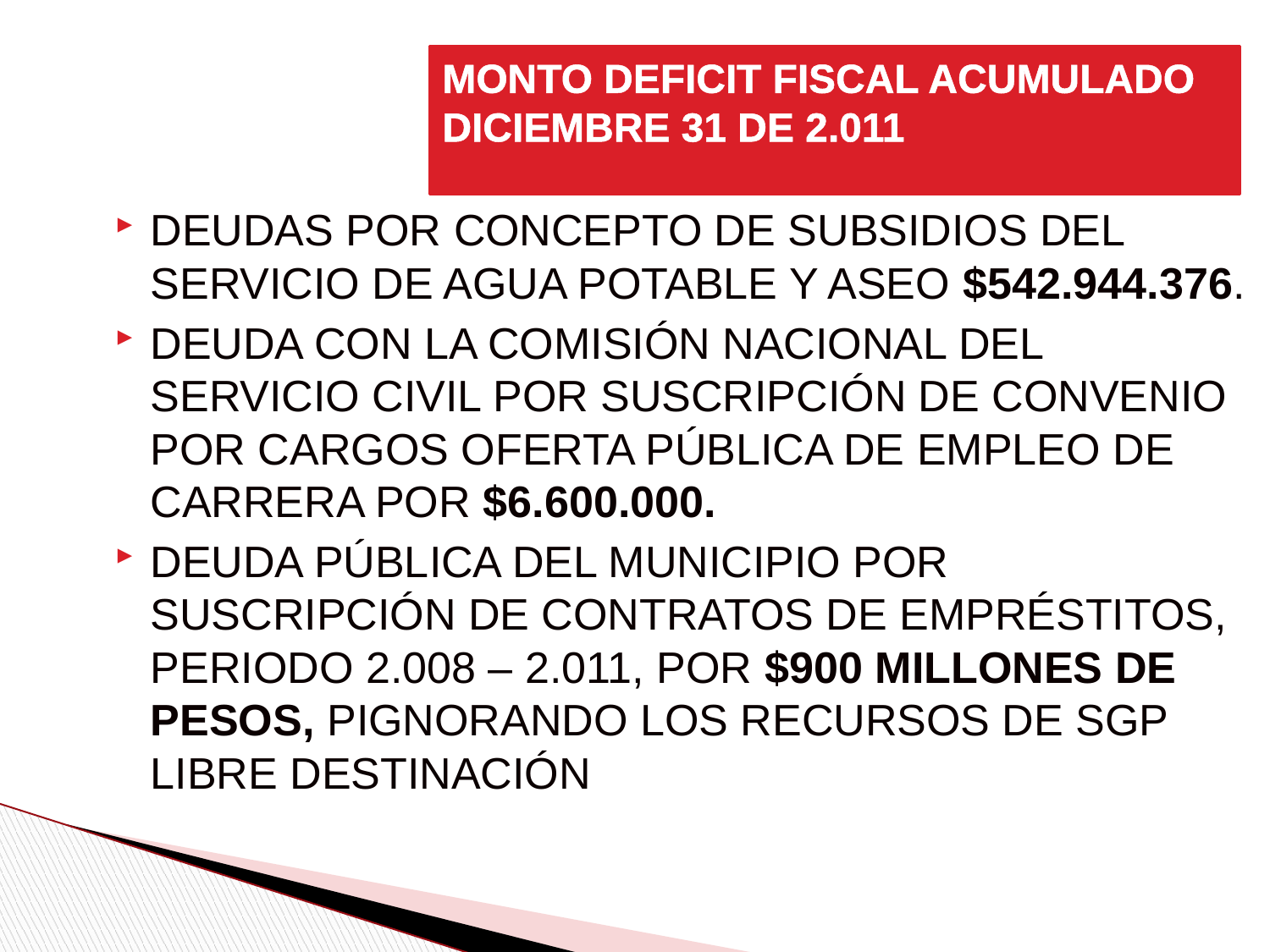

MONTO DEFICIT FISCAL ACUMULADO
DICIEMBRE 31 DE 2.011
DEUDAS POR CONCEPTO DE SUBSIDIOS DEL SERVICIO DE AGUA POTABLE Y ASEO $542.944.376.
DEUDA CON LA COMISIÓN NACIONAL DEL SERVICIO CIVIL POR SUSCRIPCIÓN DE CONVENIO POR CARGOS OFERTA PÚBLICA DE EMPLEO DE CARRERA POR $6.600.000.
DEUDA PÚBLICA DEL MUNICIPIO POR SUSCRIPCIÓN DE CONTRATOS DE EMPRÉSTITOS, PERIODO 2.008 – 2.011, POR $900 MILLONES DE PESOS, PIGNORANDO LOS RECURSOS DE SGP LIBRE DESTINACIÓN